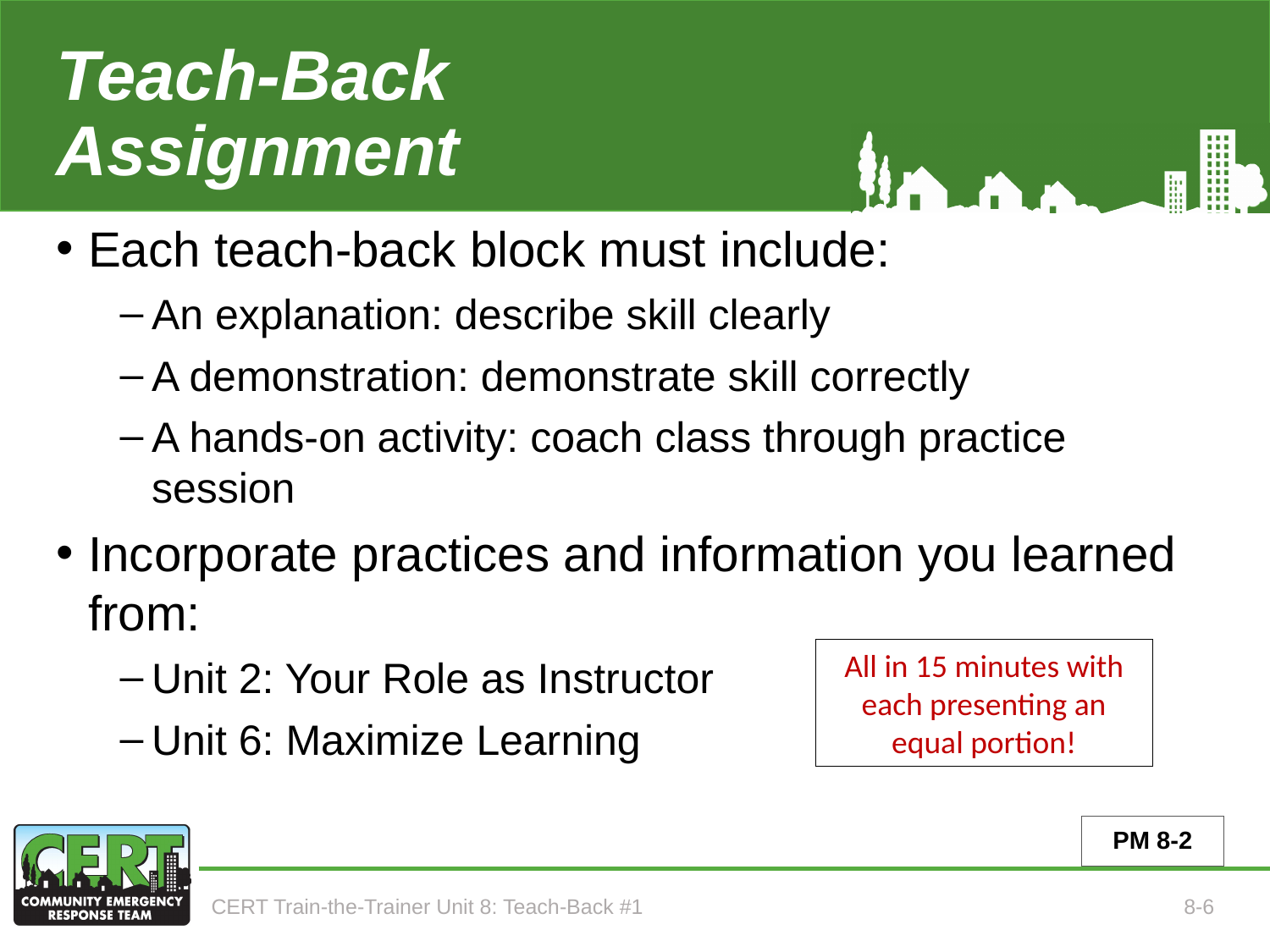

# Teach-Back Assignment
Each teach-back block must include:
An explanation: describe skill clearly
A demonstration: demonstrate skill correctly
A hands-on activity: coach class through practice session
Incorporate practices and information you learned from:
Unit 2: Your Role as Instructor
Unit 6: Maximize Learning
All in 15 minutes with each presenting an equal portion!
PM 8-2
CERT Train-the-Trainer Unit 8: Teach-Back #1
8-6